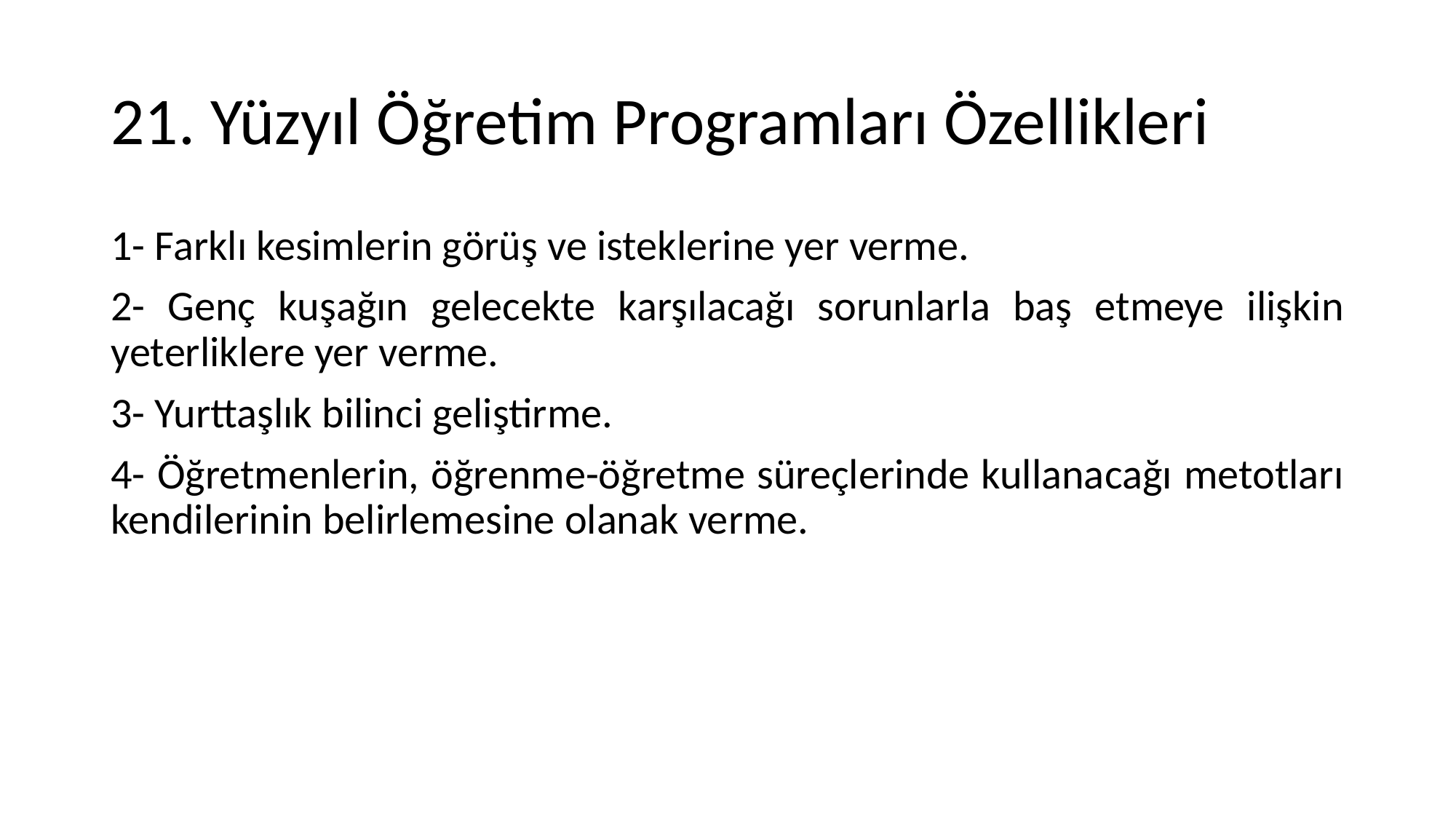

# 21. Yüzyıl Öğretim Programları Özellikleri
1- Farklı kesimlerin görüş ve isteklerine yer verme.
2- Genç kuşağın gelecekte karşılacağı sorunlarla baş etmeye ilişkin yeterliklere yer verme.
3- Yurttaşlık bilinci geliştirme.
4- Öğretmenlerin, öğrenme-öğretme süreçlerinde kullanacağı metotları kendilerinin belirlemesine olanak verme.